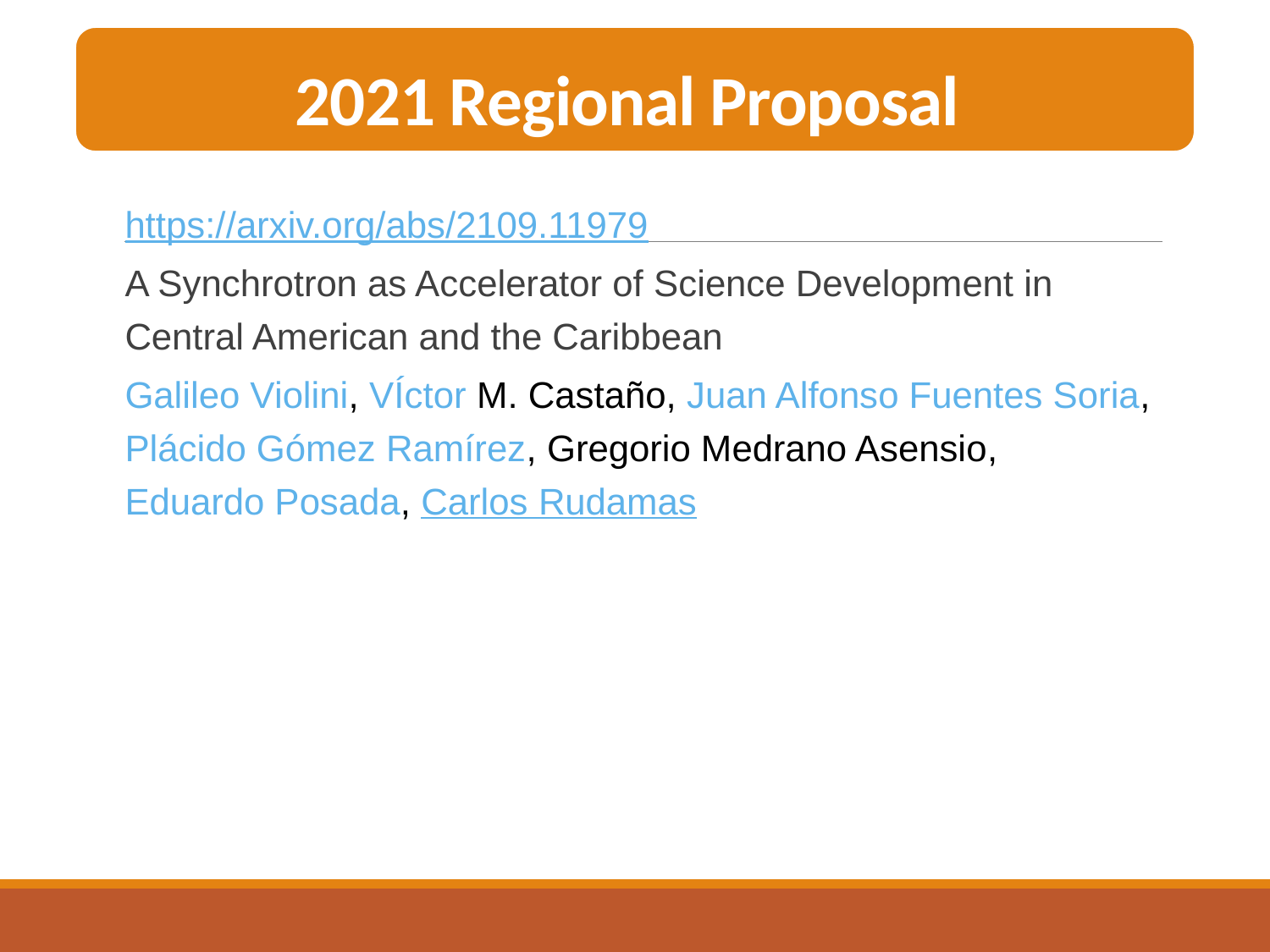

2021 Regional Proposal
https://arxiv.org/abs/2109.11979
A Synchrotron as Accelerator of Science Development in Central American and the Caribbean
Galileo Violini, VÍctor M. Castaño, Juan Alfonso Fuentes Soria, Plácido Gómez Ramírez, Gregorio Medrano Asensio, Eduardo Posada, Carlos Rudamas